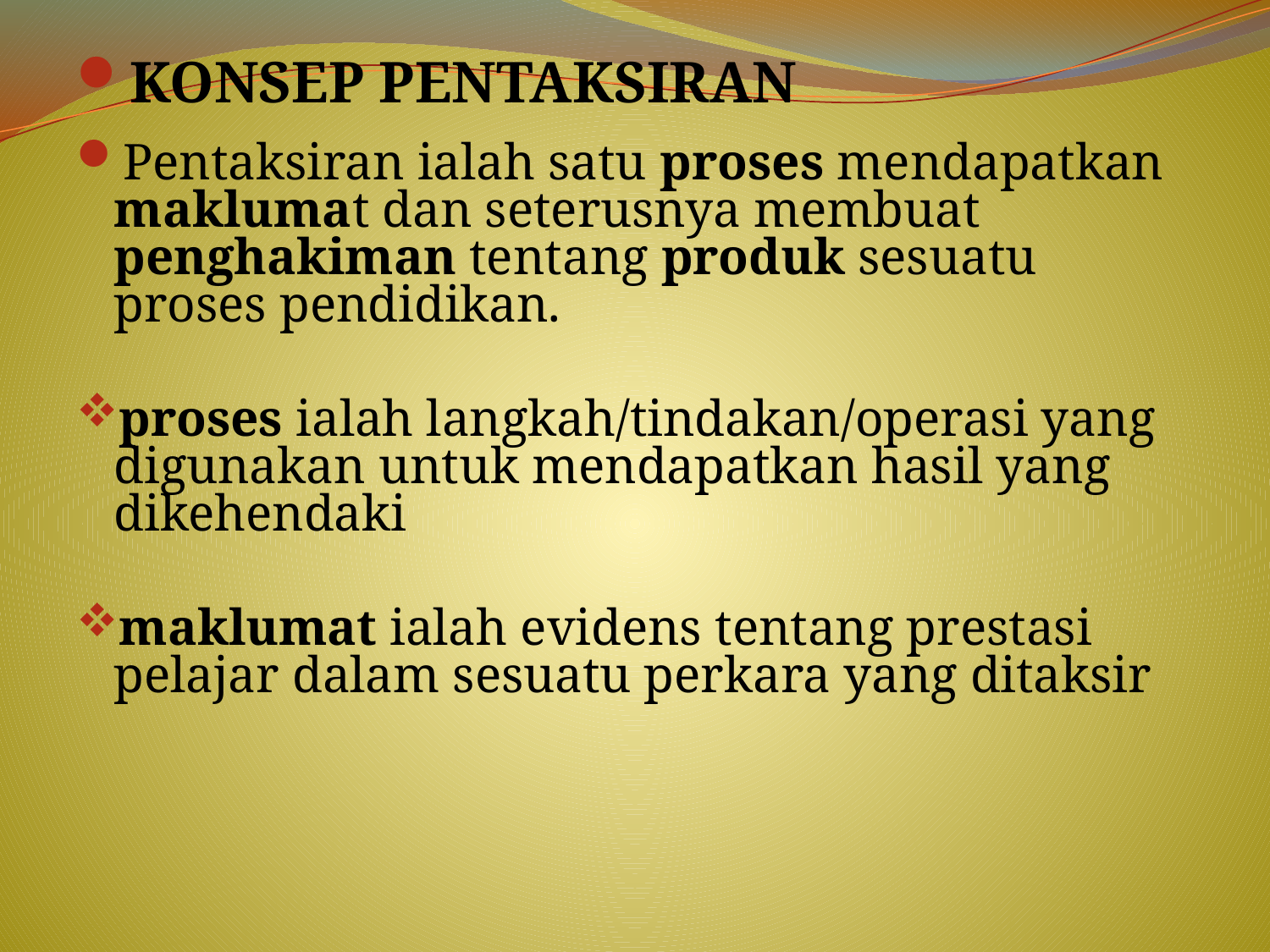

KONSEP PENTAKSIRAN

Pentaksiran ialah satu proses mendapatkan maklumat dan seterusnya membuat penghakiman tentang produk sesuatu proses pendidikan.

proses ialah langkah/tindakan/operasi yang digunakan untuk mendapatkan hasil yang dikehendaki

maklumat ialah evidens tentang prestasi pelajar dalam sesuatu perkara yang ditaksir